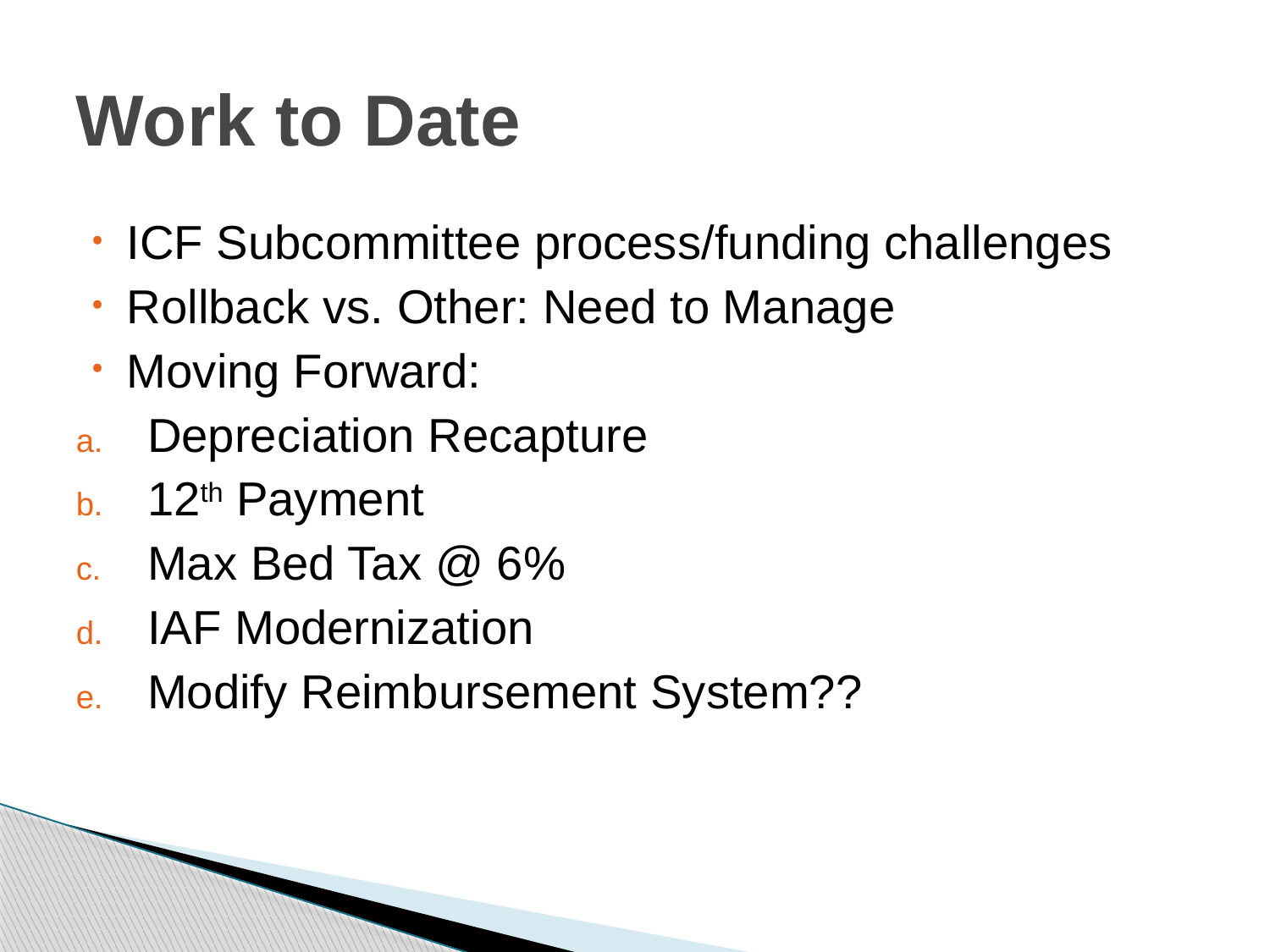

# Work to Date
ICF Subcommittee process/funding challenges
Rollback vs. Other: Need to Manage
Moving Forward:
Depreciation Recapture
12th Payment
Max Bed Tax @ 6%
IAF Modernization
Modify Reimbursement System??